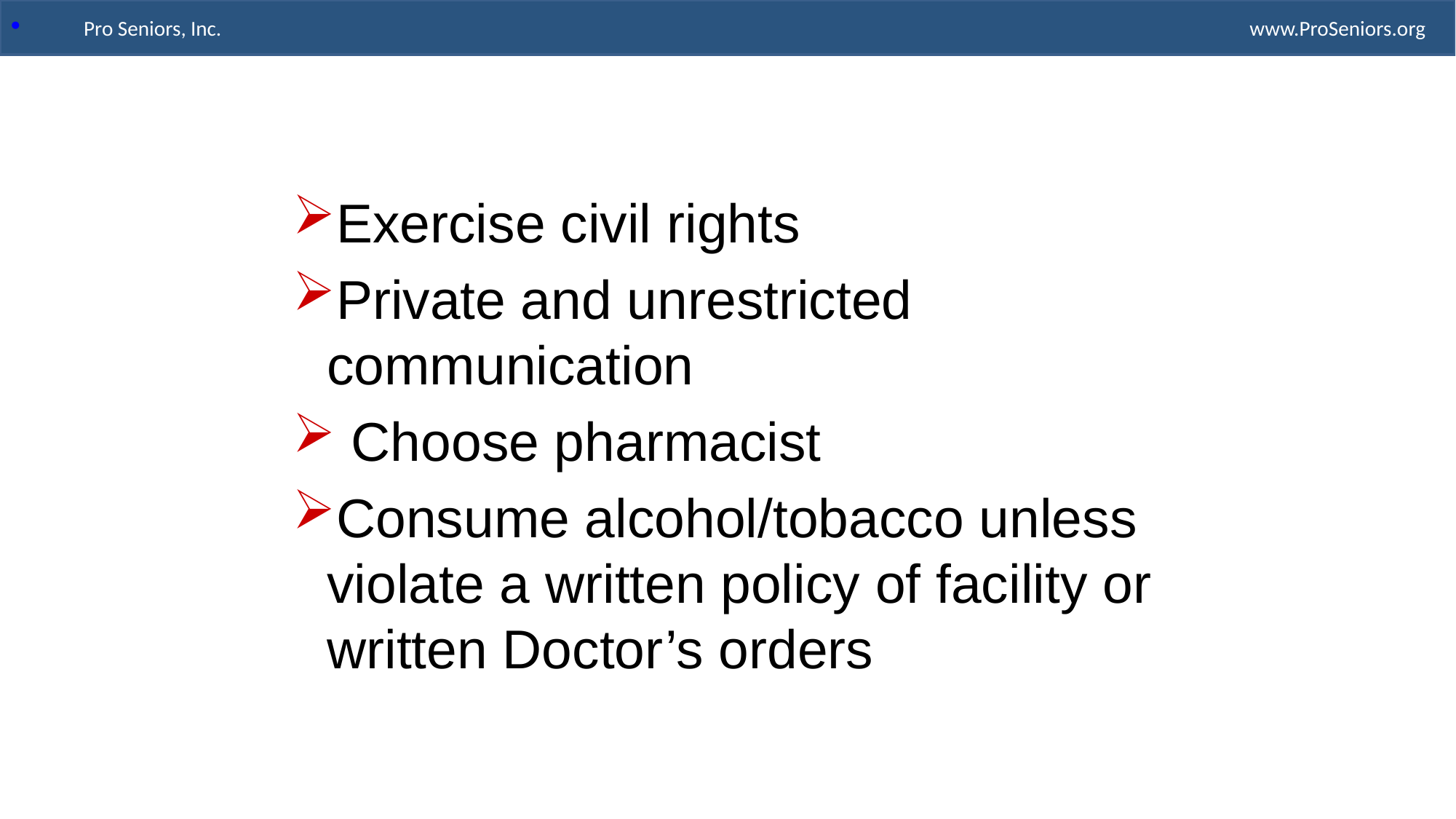

Exercise civil rights
Private and unrestricted communication
 Choose pharmacist
Consume alcohol/tobacco unless violate a written policy of facility or written Doctor’s orders